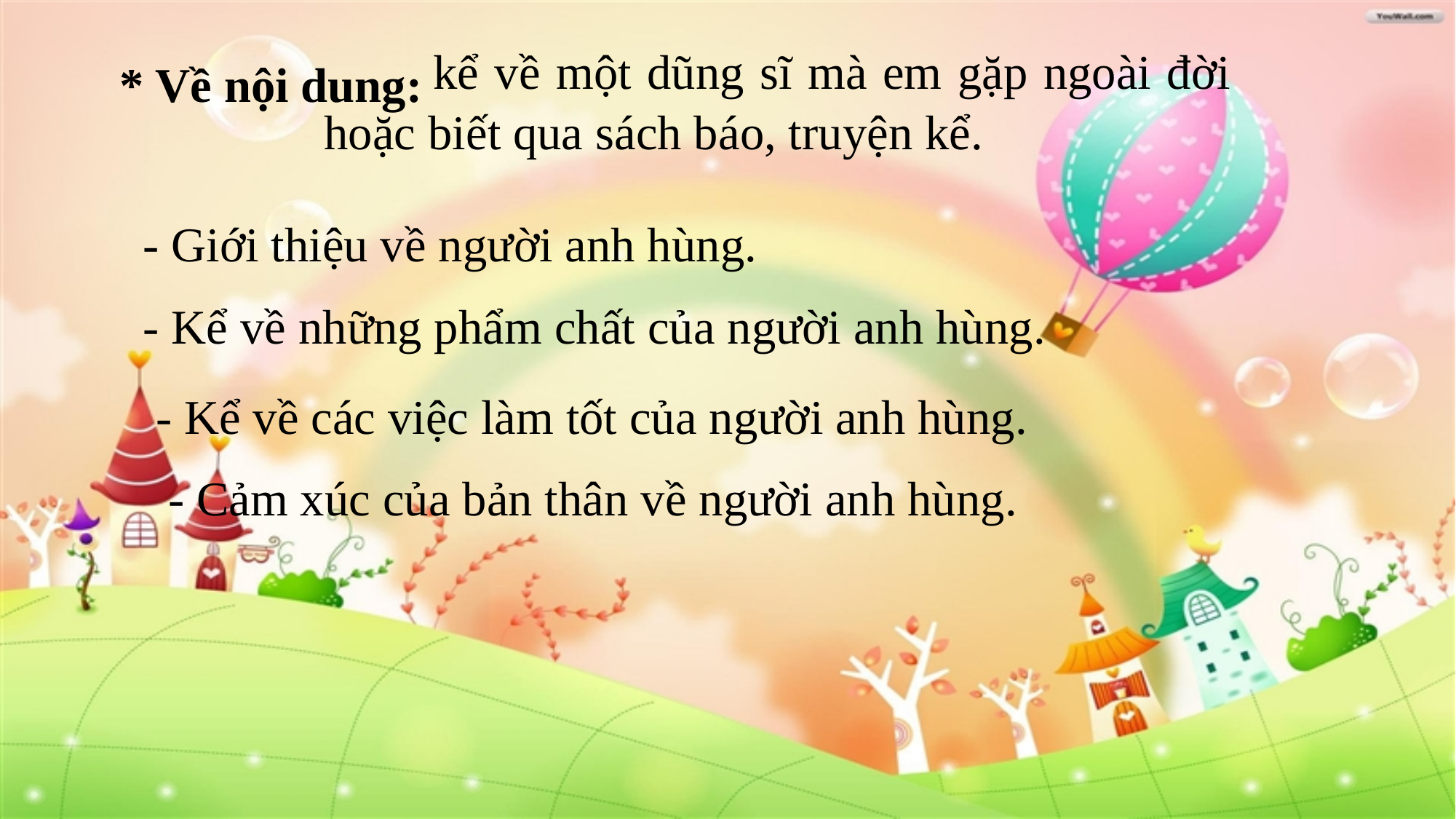

* Về nội dung:
	kể về một dũng sĩ mà em gặp ngoài đời hoặc biết qua sách báo, truyện kể.
	- Giới thiệu về người anh hùng.
	- Kể về những phẩm chất của người anh hùng.
	- Kể về các việc làm tốt của người anh hùng.
	- Cảm xúc của bản thân về người anh hùng.